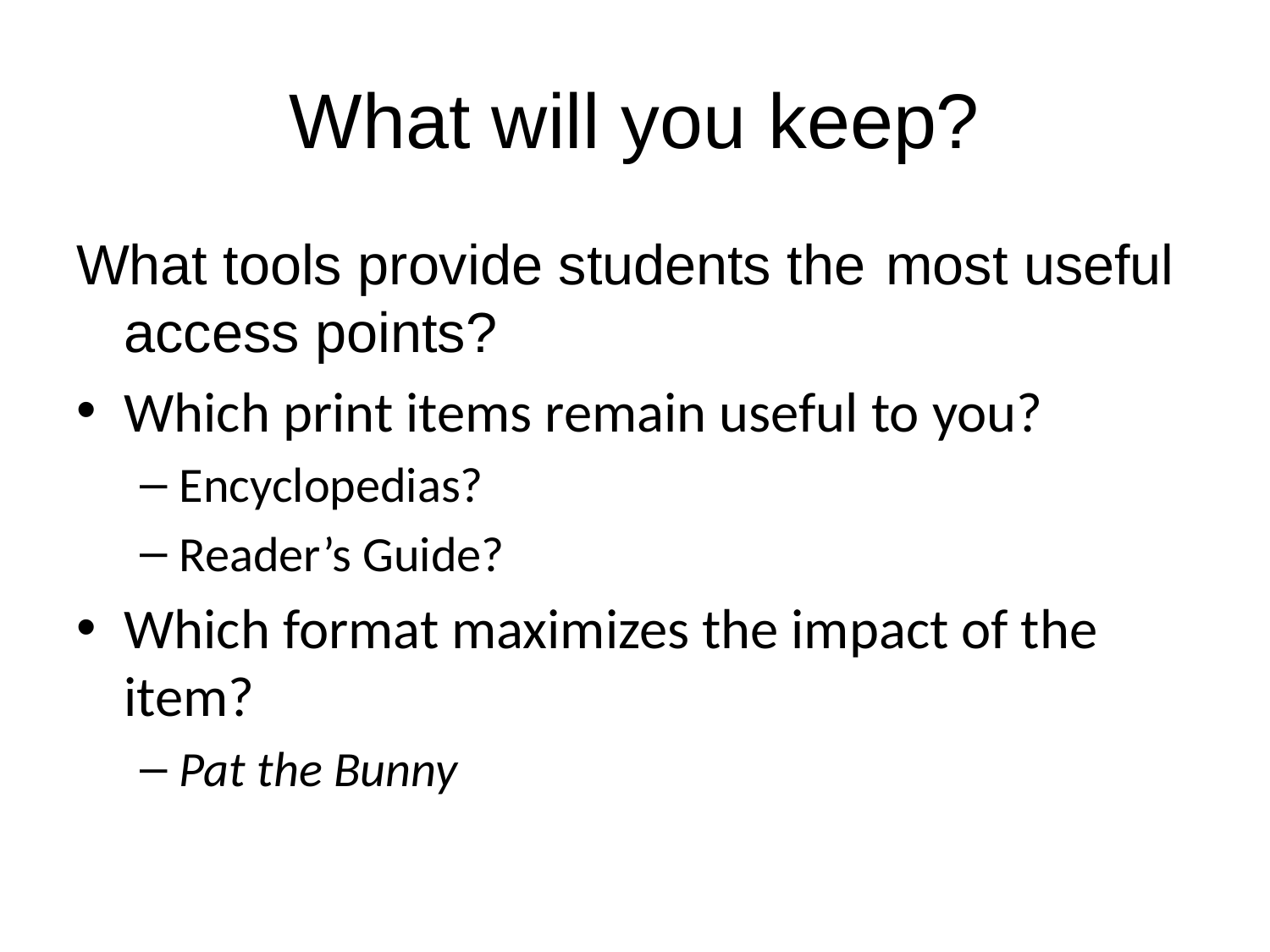

# What will you keep?
What tools provide students the 	most useful access points?
Which print items remain useful to you?
Encyclopedias?
Reader’s Guide?
Which format maximizes the impact of the item?
Pat the Bunny